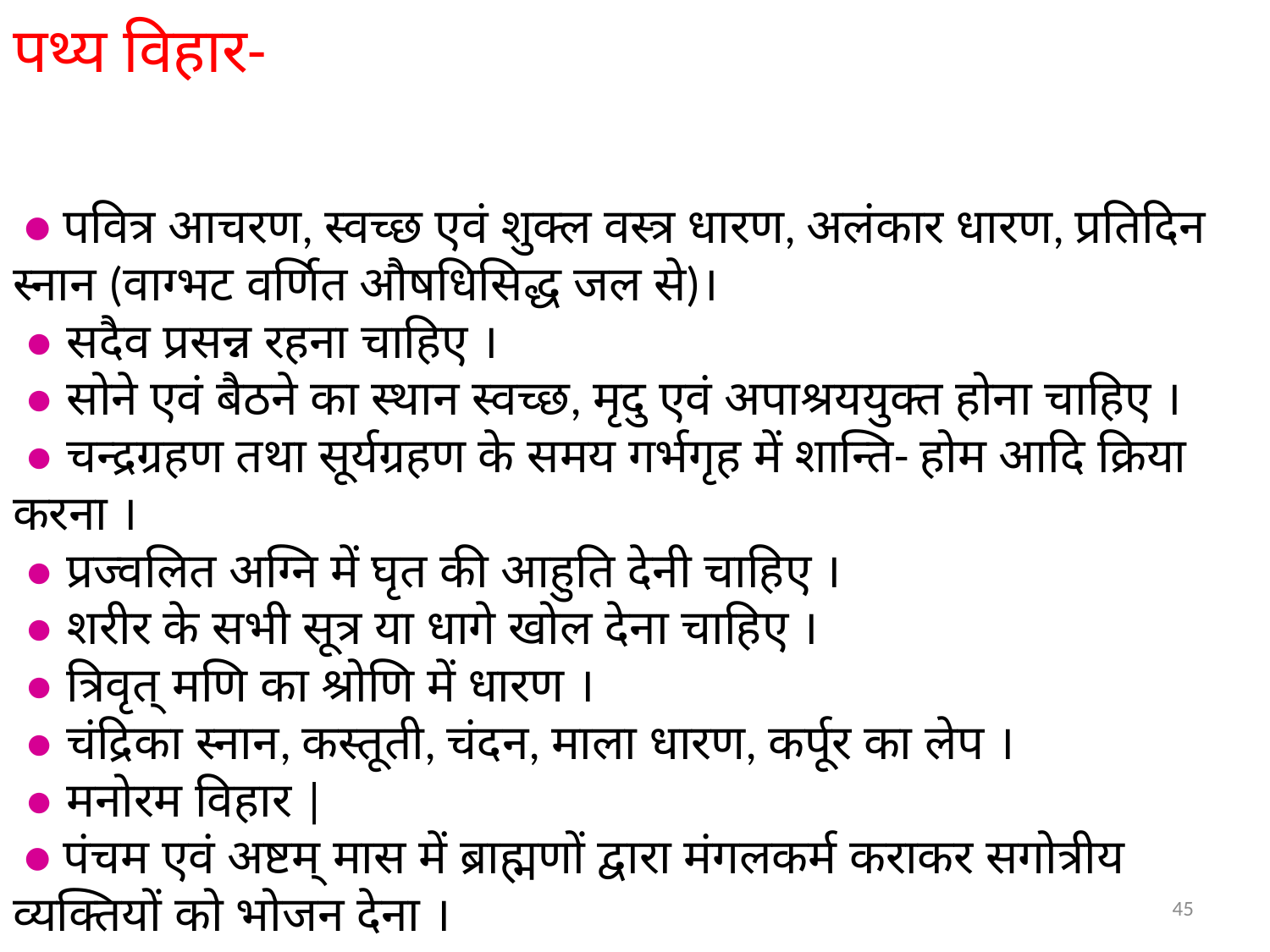

# पथ्य विहार- ● पवित्र आचरण, स्वच्छ एवं शुक्ल वस्त्र धारण, अलंकार धारण, प्रतिदिन स्नान (वाग्भट वर्णित औषधिसिद्ध जल से)। ● सदैव प्रसन्न रहना चाहिए । ● सोने एवं बैठने का स्थान स्वच्छ, मृदु एवं अपाश्रययुक्त होना चाहिए । ● चन्द्रग्रहण तथा सूर्यग्रहण के समय गर्भगृह में शान्ति- होम आदि क्रिया करना । ● प्रज्वलित अग्नि में घृत की आहुति देनी चाहिए । ● शरीर के सभी सूत्र या धागे खोल देना चाहिए । ● त्रिवृत् मणि का श्रोणि में धारण । ● चंद्रिका स्नान, कस्तूती, चंदन, माला धारण, कर्पूर का लेप । ● मनोरम विहार | ● पंचम एवं अष्टम् मास में ब्राह्मणों द्वारा मंगलकर्म कराकर सगोत्रीय व्यक्तियों को भोजन देना ।
45